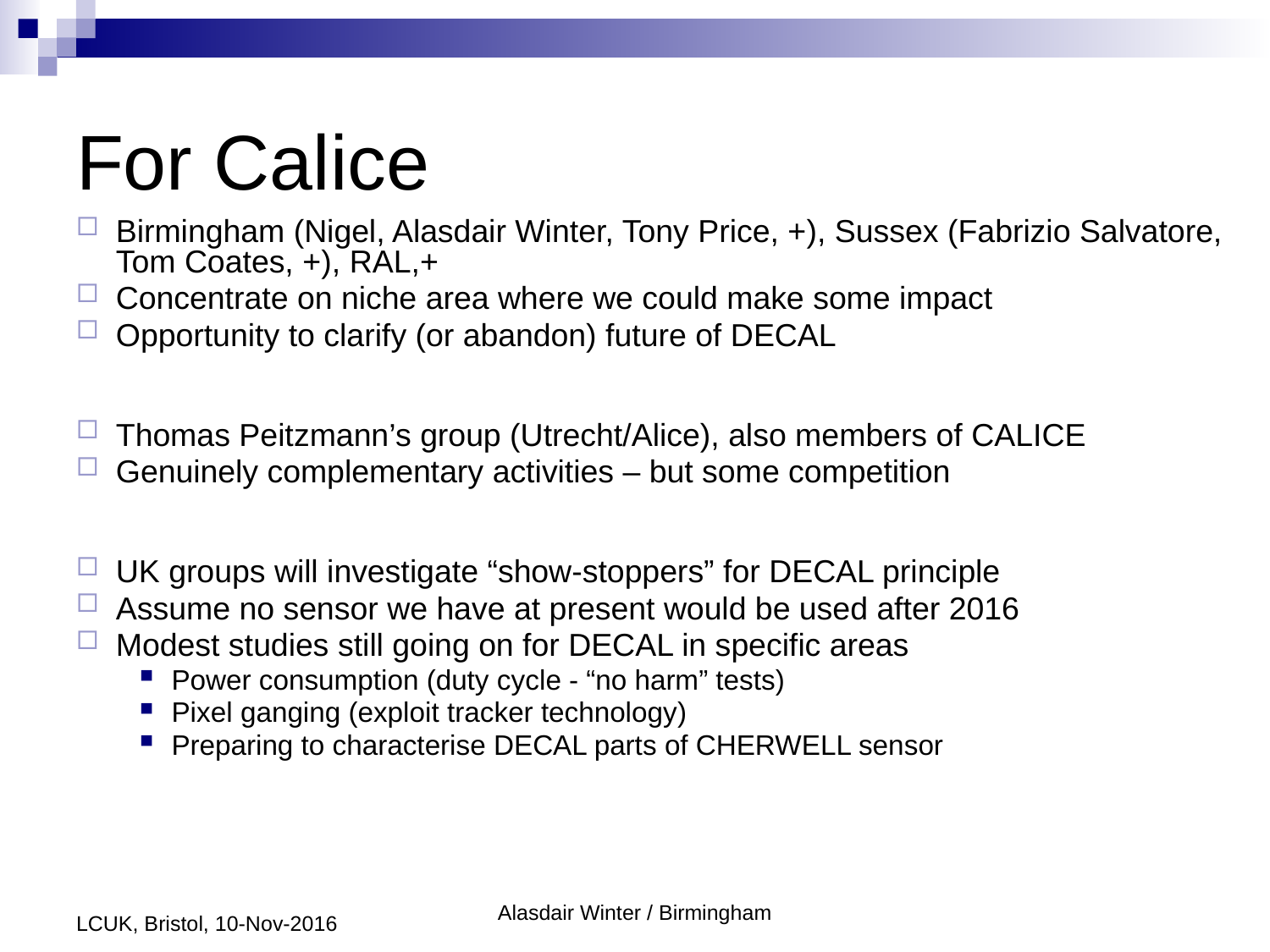

# For Calice
Birmingham (Nigel, Alasdair Winter, Tony Price, +), Sussex (Fabrizio Salvatore, Tom Coates, +), RAL,+
Concentrate on niche area where we could make some impact
Opportunity to clarify (or abandon) future of DECAL

Thomas Peitzmann’s group (Utrecht/Alice), also members of CALICE
Genuinely complementary activities – but some competition

UK groups will investigate “show-stoppers” for DECAL principle
Assume no sensor we have at present would be used after 2016
Modest studies still going on for DECAL in specific areas
Power consumption (duty cycle - “no harm” tests)
Pixel ganging (exploit tracker technology)
Preparing to characterise DECAL parts of CHERWELL sensor

Alasdair Winter / Birmingham
LCUK, Bristol, 10-Nov-2016